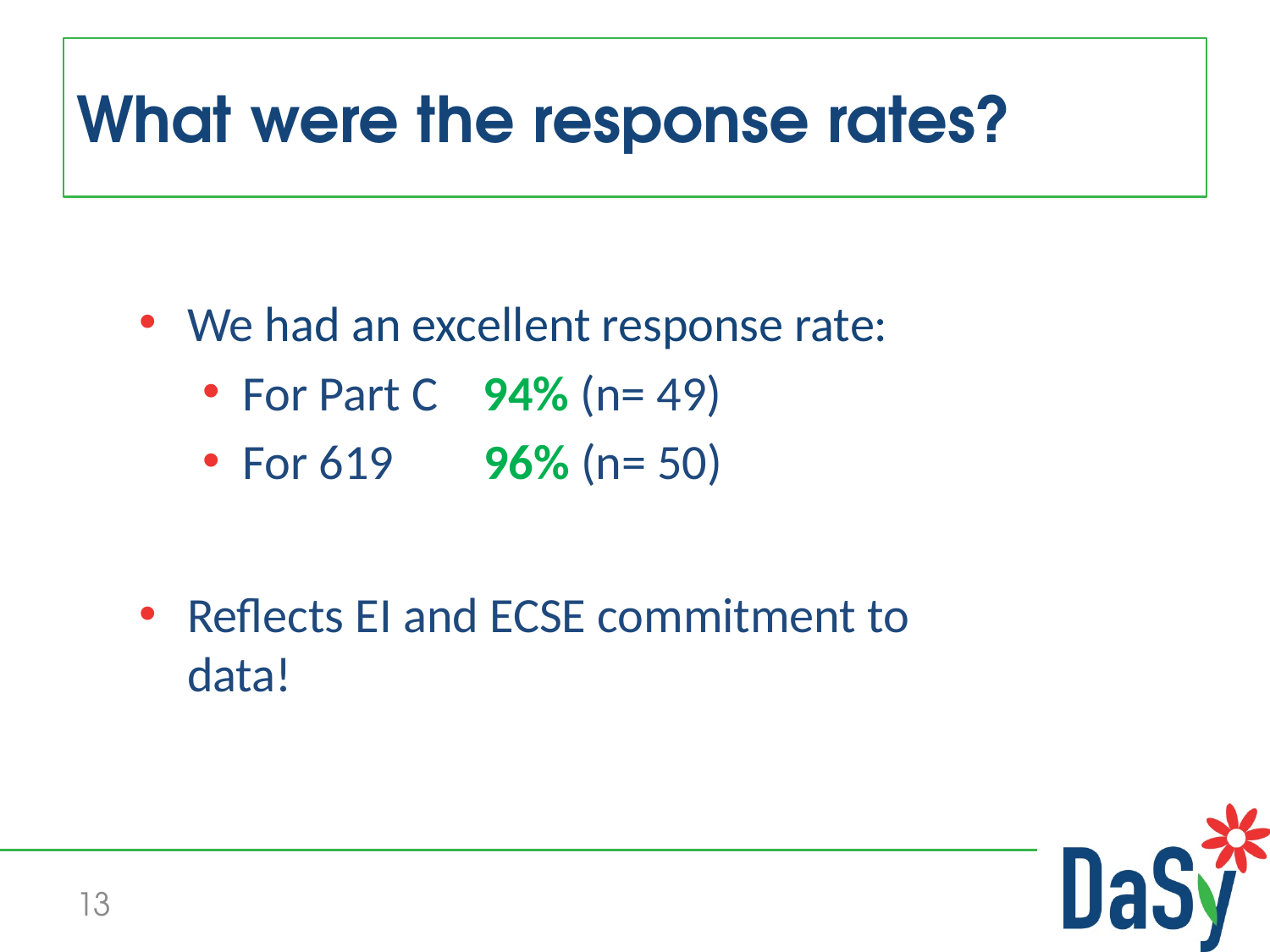

# What were the response rates?
We had an excellent response rate:
For Part C    94% (n= 49)
For 619        96% (n= 50)

Reflects EI and ECSE commitment to data!
13